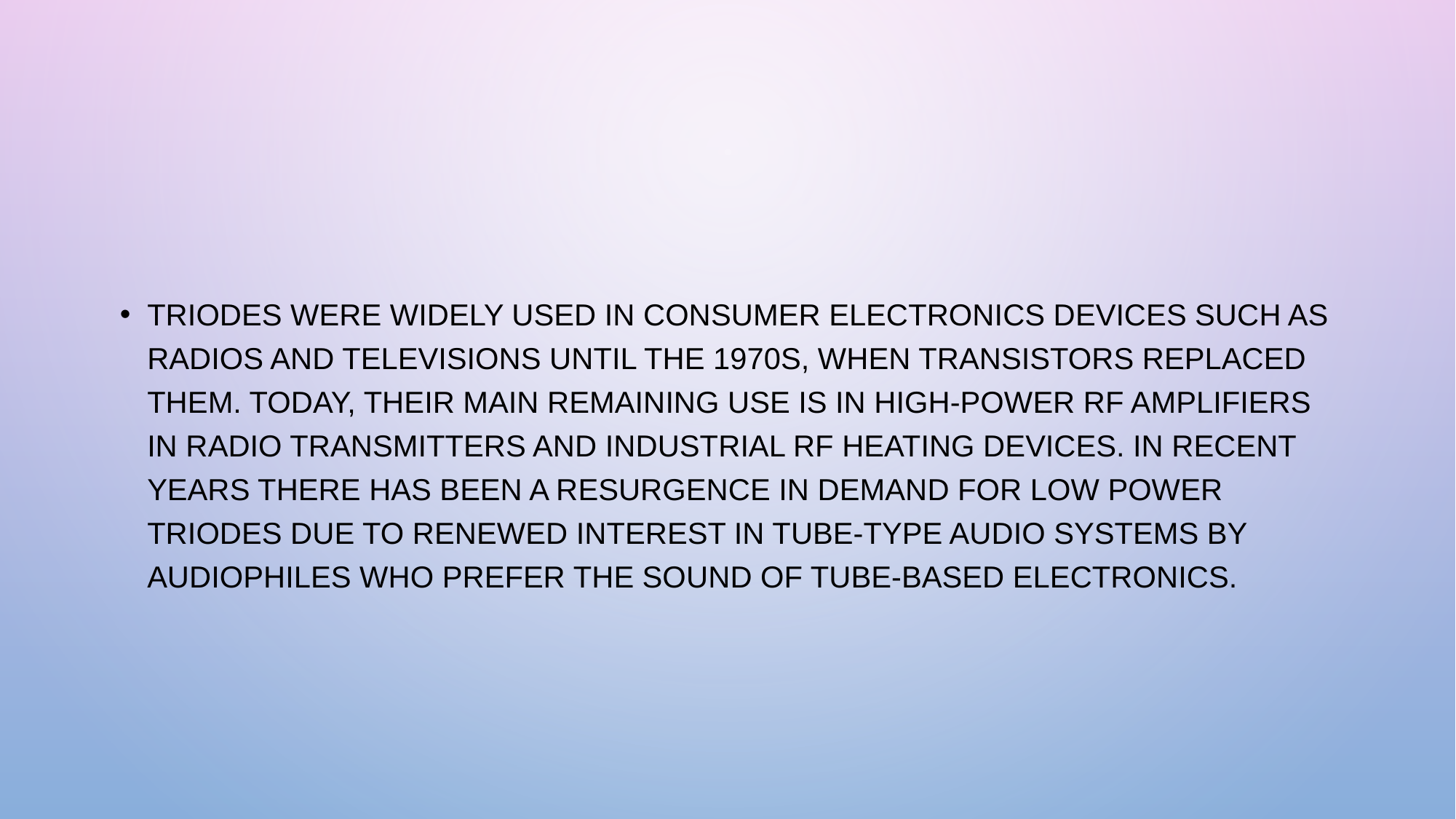

Triodes were widely used in consumer electronics devices such as radios and televisions until the 1970s, when transistors replaced them. Today, their main remaining use is in high-power RF amplifiers in radio transmitters and industrial RF heating devices. In recent years there has been a resurgence in demand for low power triodes due to renewed interest in tube-type audio systems by audiophiles who prefer the sound of tube-based electronics.